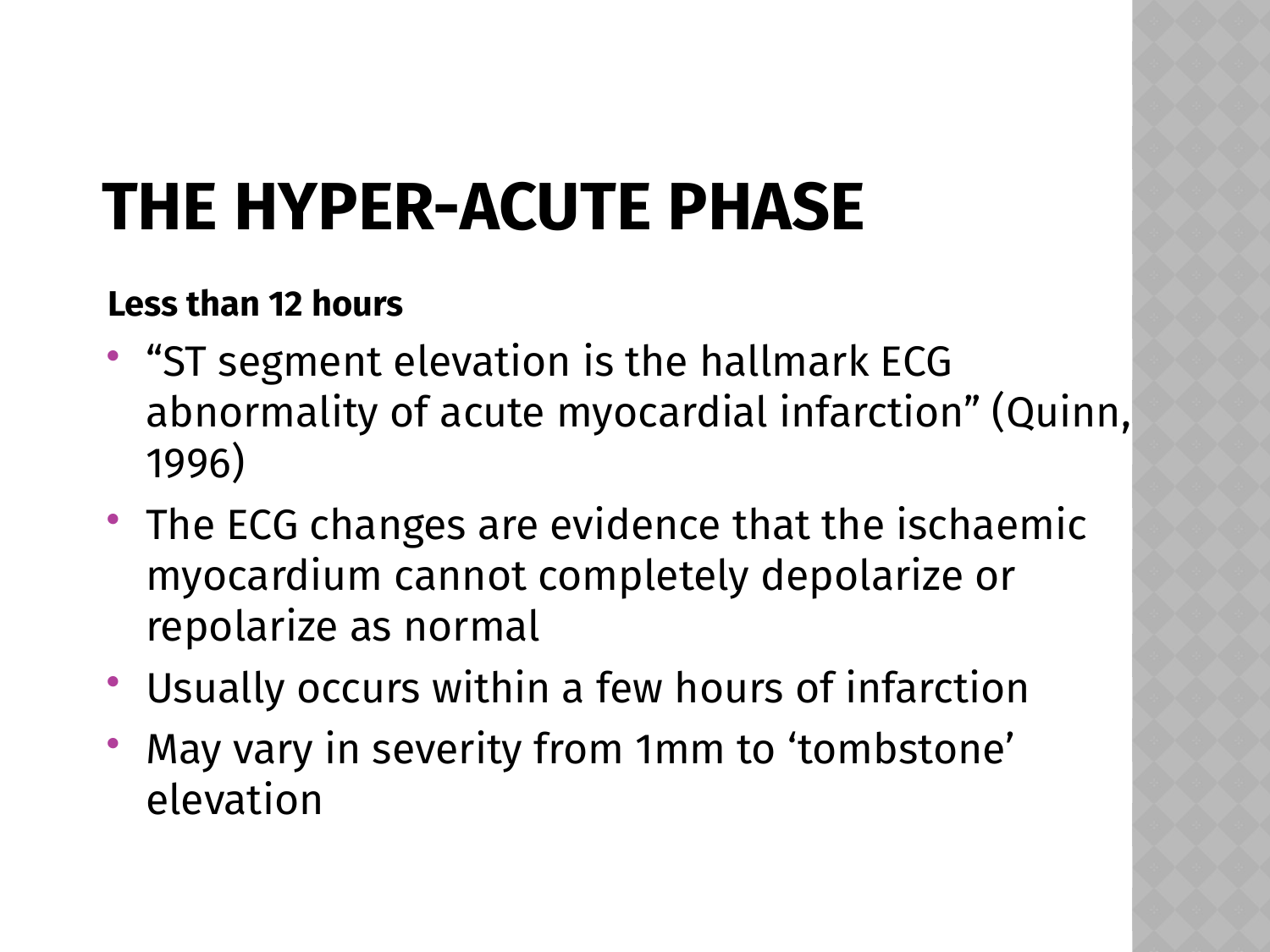

# The Hyper-acute Phase
Less than 12 hours
“ST segment elevation is the hallmark ECG abnormality of acute myocardial infarction” (Quinn, 1996)
The ECG changes are evidence that the ischaemic myocardium cannot completely depolarize or repolarize as normal
Usually occurs within a few hours of infarction
May vary in severity from 1mm to ‘tombstone’ elevation